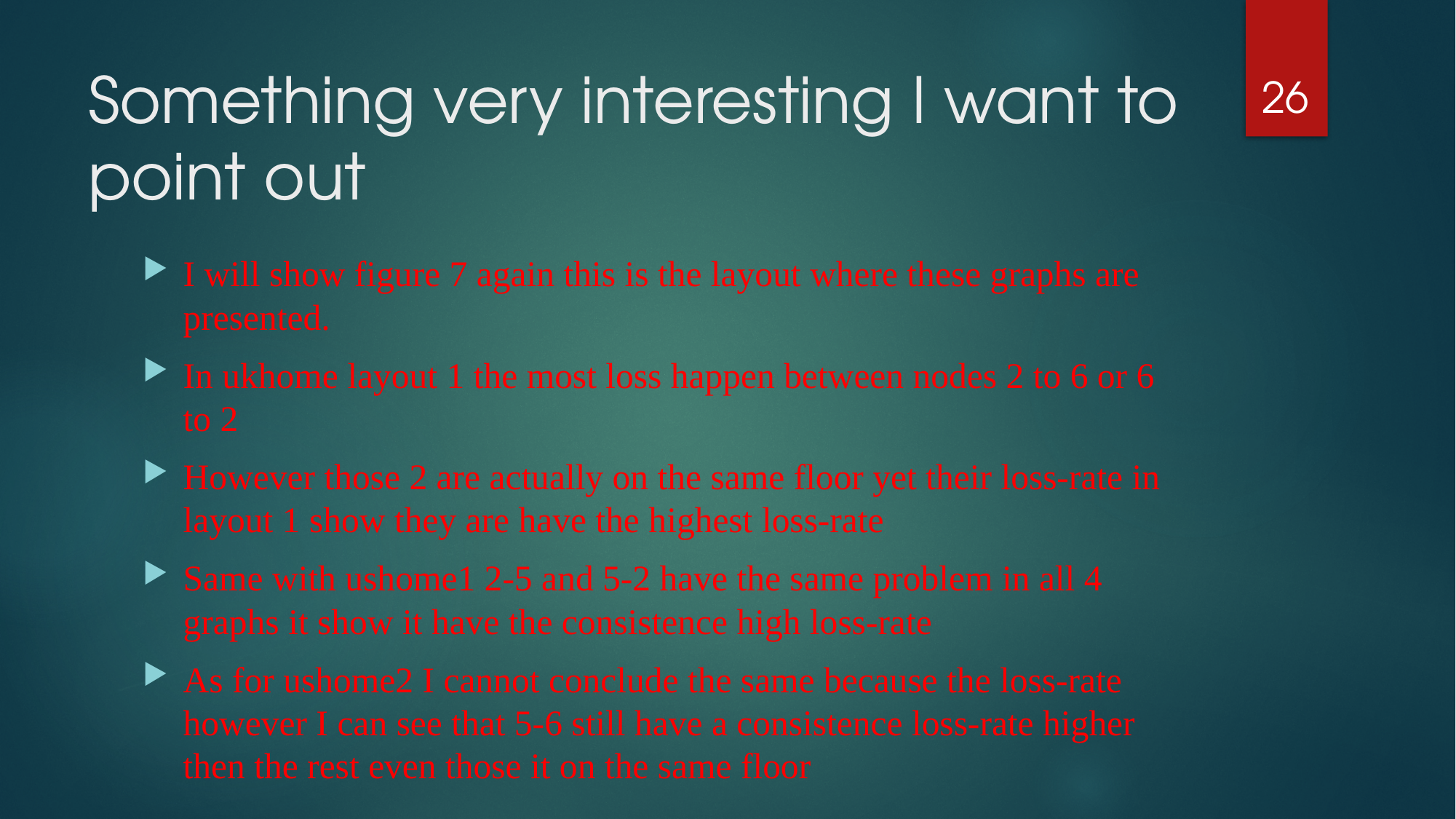

26
# Something very interesting I want to point out
I will show figure 7 again this is the layout where these graphs are presented.
In ukhome layout 1 the most loss happen between nodes 2 to 6 or 6 to 2
However those 2 are actually on the same floor yet their loss-rate in layout 1 show they are have the highest loss-rate
Same with ushome1 2-5 and 5-2 have the same problem in all 4 graphs it show it have the consistence high loss-rate
As for ushome2 I cannot conclude the same because the loss-rate however I can see that 5-6 still have a consistence loss-rate higher then the rest even those it on the same floor